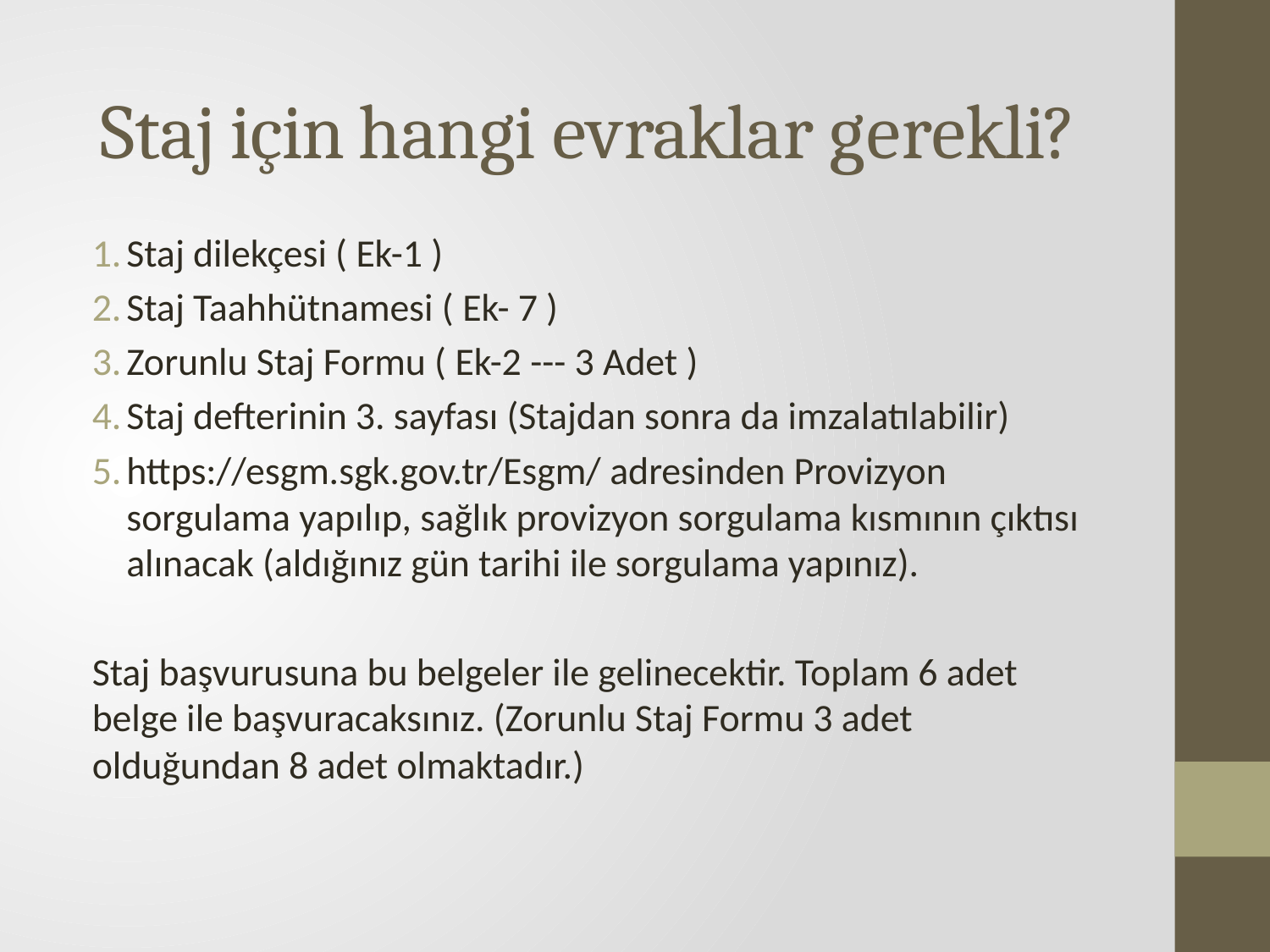

# Staj için hangi evraklar gerekli?
Staj dilekçesi ( Ek-1 )
Staj Taahhütnamesi ( Ek- 7 )
Zorunlu Staj Formu ( Ek-2 --- 3 Adet )
Staj defterinin 3. sayfası (Stajdan sonra da imzalatılabilir)
https://esgm.sgk.gov.tr/Esgm/ adresinden Provizyon sorgulama yapılıp, sağlık provizyon sorgulama kısmının çıktısı alınacak (aldığınız gün tarihi ile sorgulama yapınız).

Staj başvurusuna bu belgeler ile gelinecektir. Toplam 6 adet belge ile başvuracaksınız. (Zorunlu Staj Formu 3 adet olduğundan 8 adet olmaktadır.)